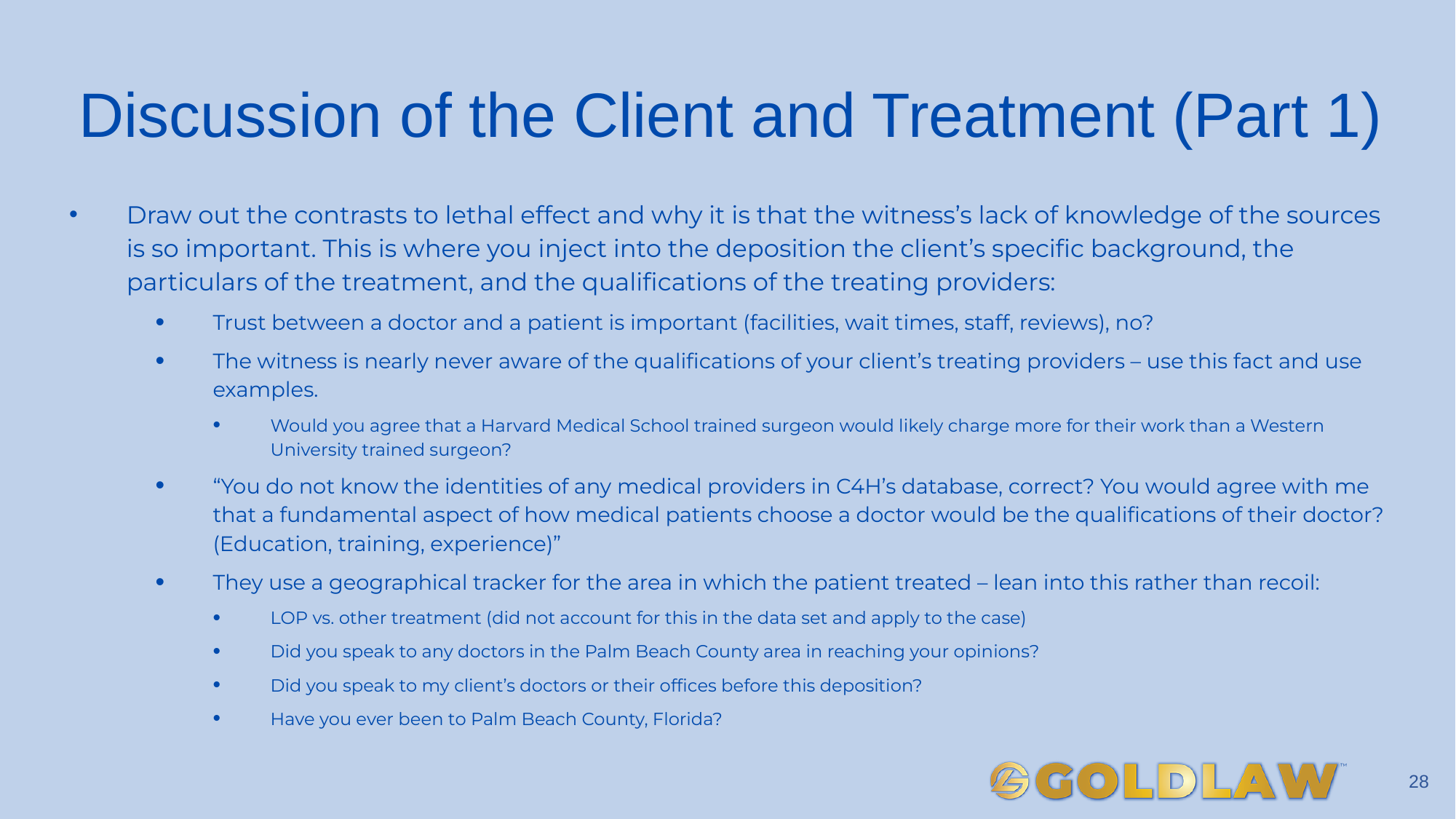

# Discussion of the Client and Treatment (Part 1)
Draw out the contrasts to lethal effect and why it is that the witness’s lack of knowledge of the sources is so important. This is where you inject into the deposition the client’s specific background, the particulars of the treatment, and the qualifications of the treating providers:
Trust between a doctor and a patient is important (facilities, wait times, staff, reviews), no?
The witness is nearly never aware of the qualifications of your client’s treating providers – use this fact and use examples.
Would you agree that a Harvard Medical School trained surgeon would likely charge more for their work than a Western University trained surgeon?
“You do not know the identities of any medical providers in C4H’s database, correct? You would agree with me that a fundamental aspect of how medical patients choose a doctor would be the qualifications of their doctor? (Education, training, experience)”
They use a geographical tracker for the area in which the patient treated – lean into this rather than recoil:
LOP vs. other treatment (did not account for this in the data set and apply to the case)
Did you speak to any doctors in the Palm Beach County area in reaching your opinions?
Did you speak to my client’s doctors or their offices before this deposition?
Have you ever been to Palm Beach County, Florida?
28